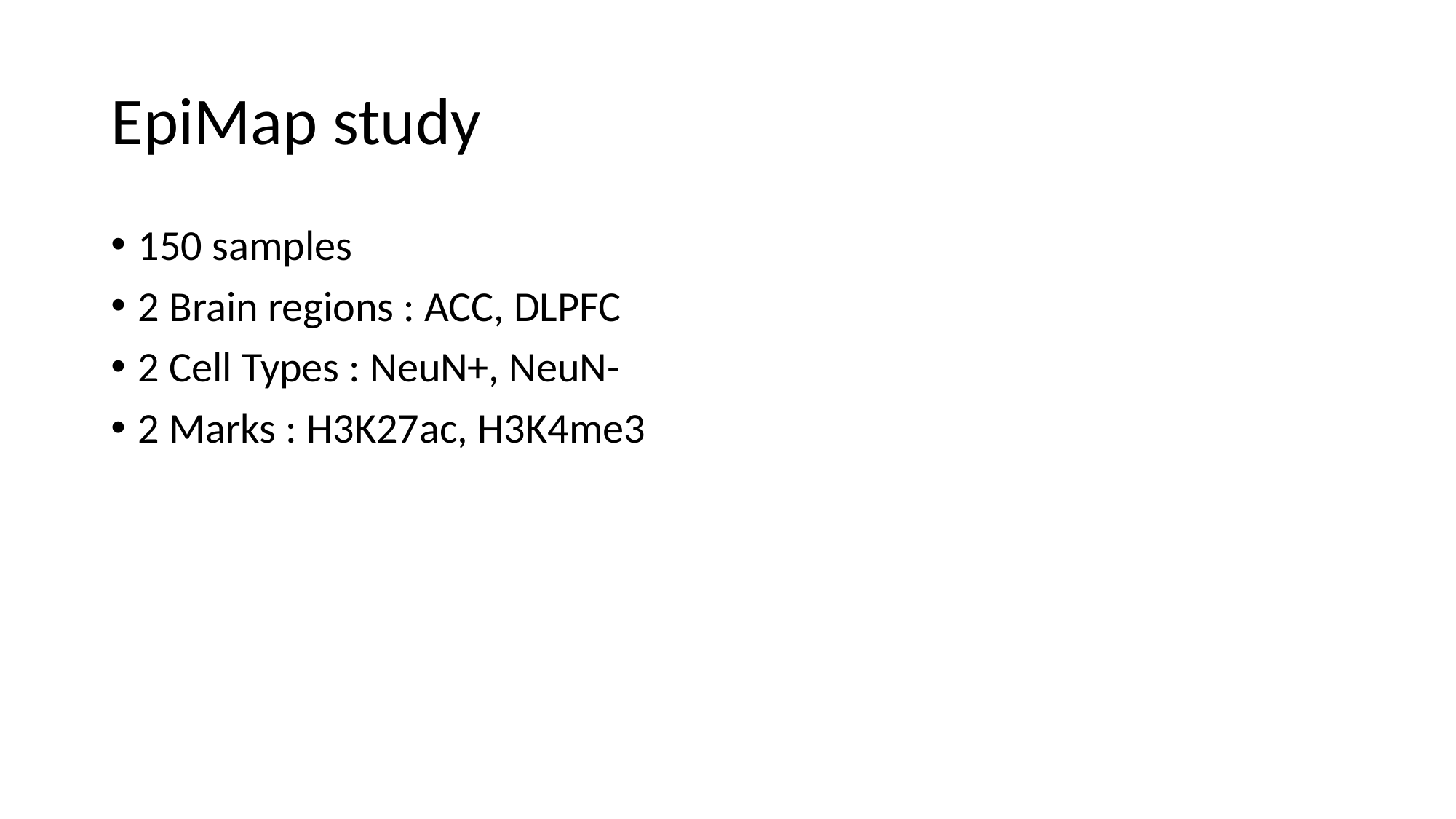

# EpiMap study
150 samples
2 Brain regions : ACC, DLPFC
2 Cell Types : NeuN+, NeuN-
2 Marks : H3K27ac, H3K4me3